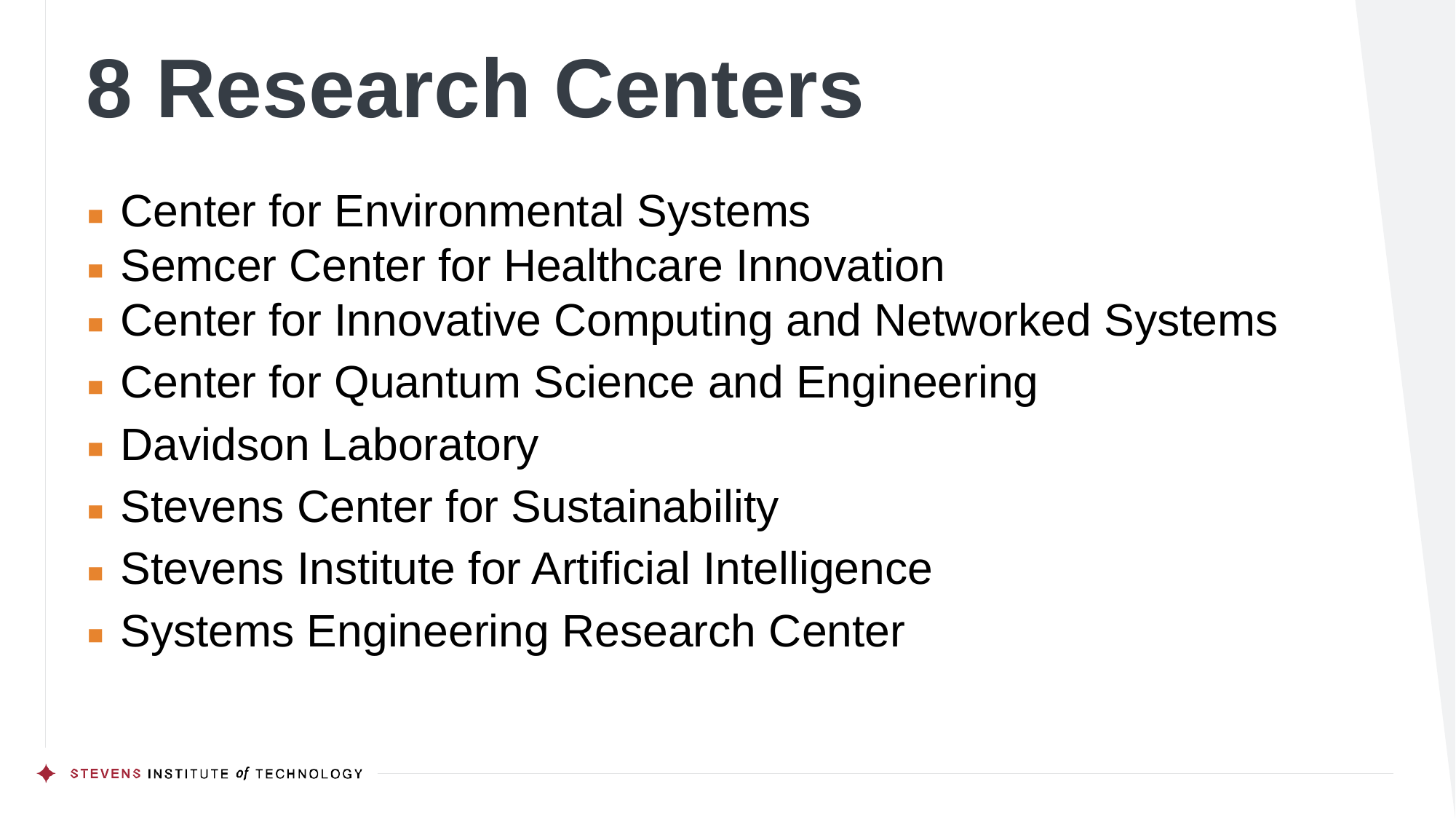

# 8 Research Centers
Center for Environmental Systems​
Semcer Center for Healthcare Innovation​
Center for Innovative Computing and Networked Systems
Center for Quantum Science and Engineering​
Davidson Laboratory​
Stevens Center for Sustainability
Stevens Institute for Artificial Intelligence​
Systems Engineering Research Center